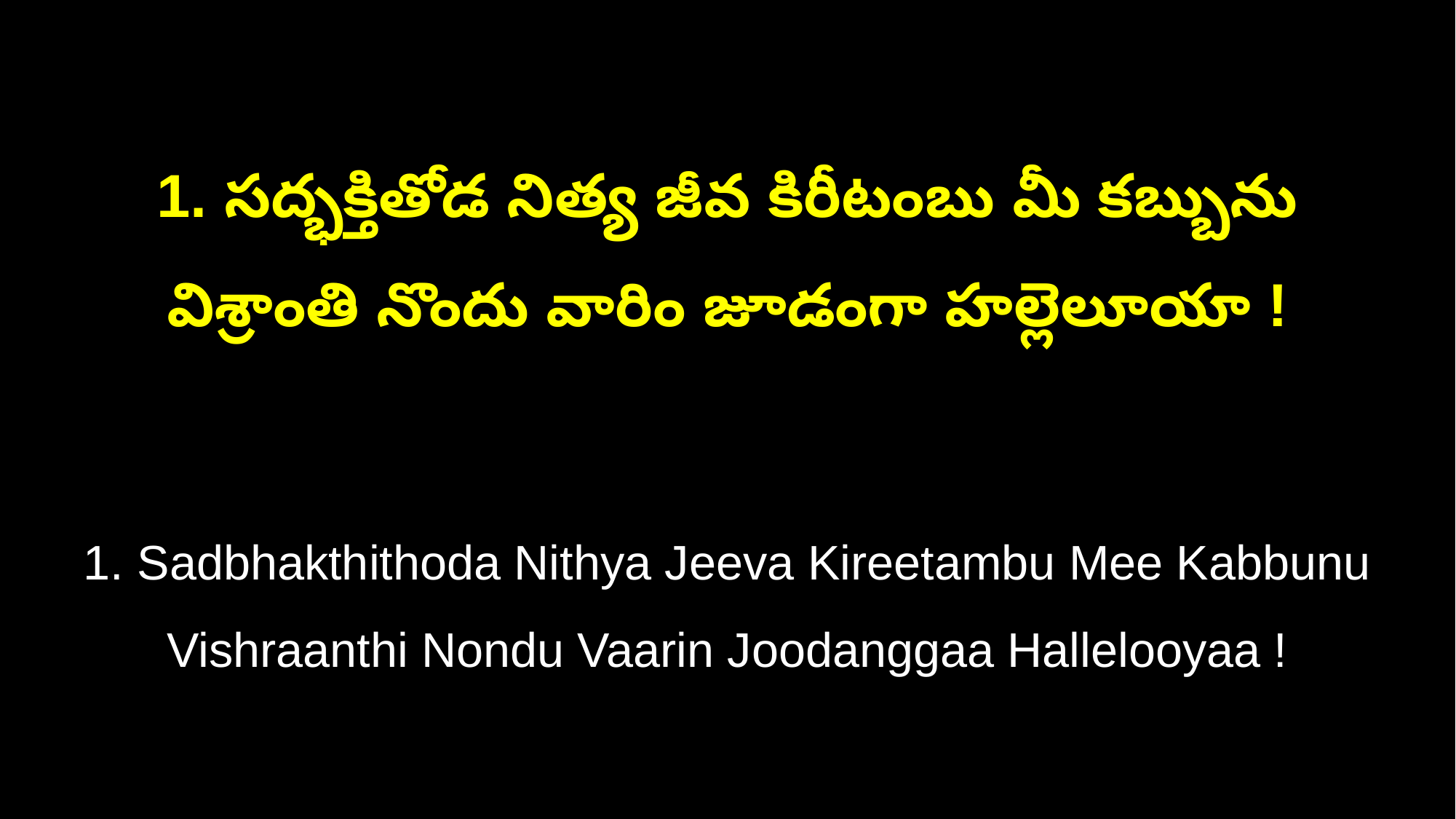

1. సద్భక్తితోడ నిత్య జీవ కిరీటంబు మీ కబ్బును
విశ్రాంతి నొందు వారిం జూడంగా హల్లెలూయా !
1. Sadbhakthithoda Nithya Jeeva Kireetambu Mee Kabbunu
Vishraanthi Nondu Vaarin Joodanggaa Hallelooyaa !